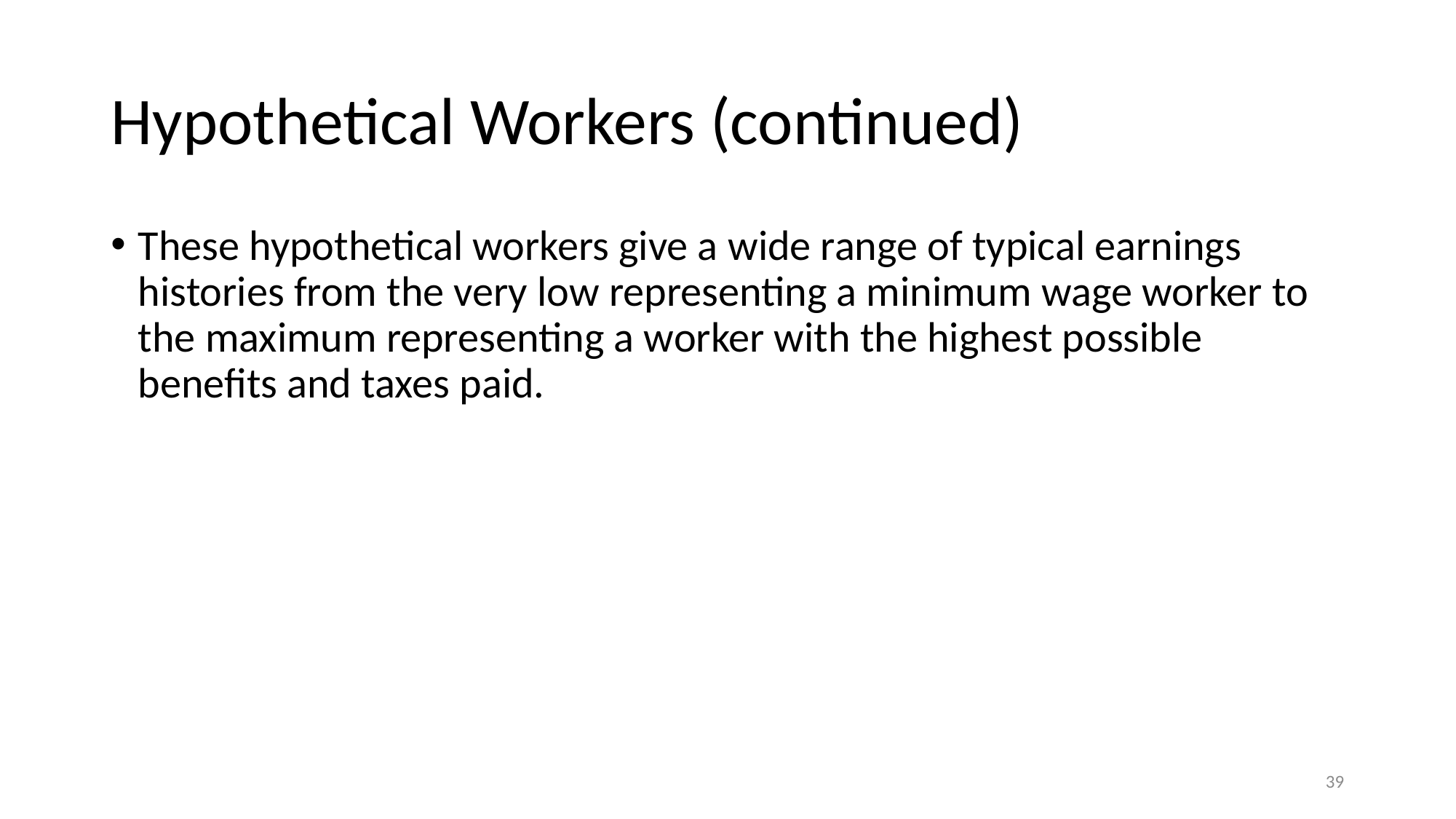

# Hypothetical Workers (continued)
These hypothetical workers give a wide range of typical earnings histories from the very low representing a minimum wage worker to the maximum representing a worker with the highest possible benefits and taxes paid.

39